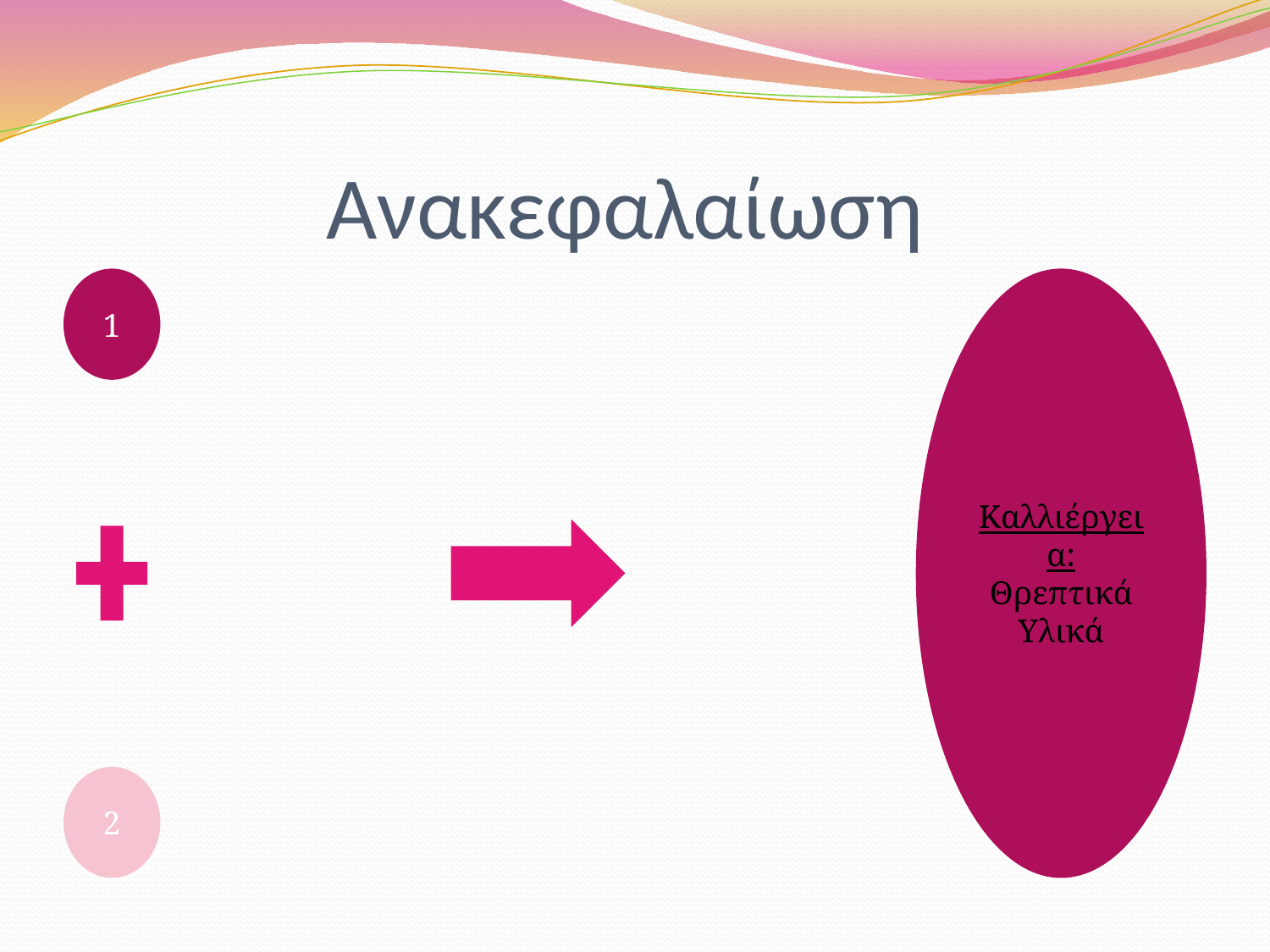

# Ανακεφαλαίωση
1
2
Καλλιέργεια:
Θρεπτικά Υλικά